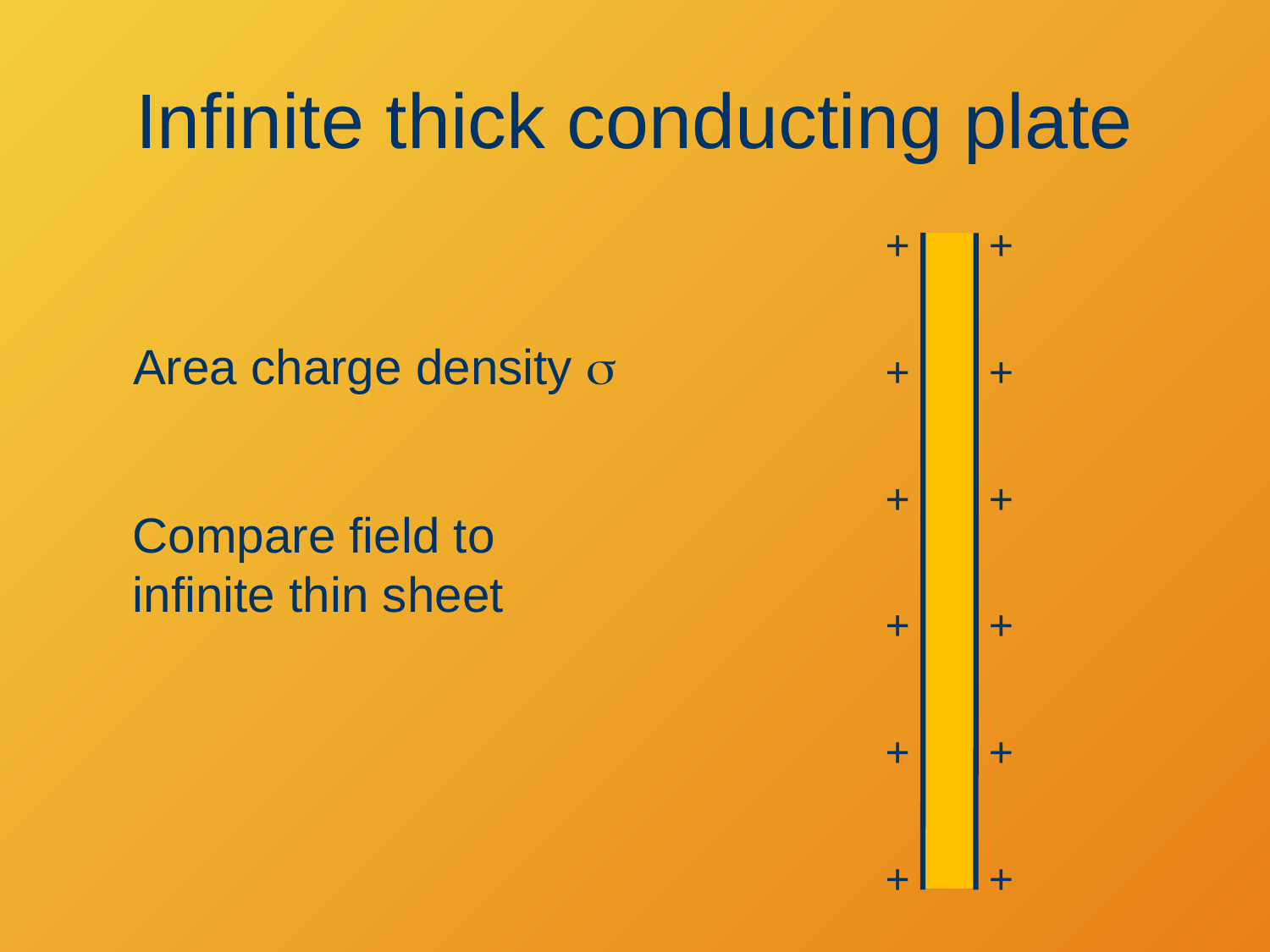

# Infinite thick conducting plate
+
+

+
+
+
+
+
+
+
+
+
+
Area charge density σ
Compare field to
infinite thin sheet